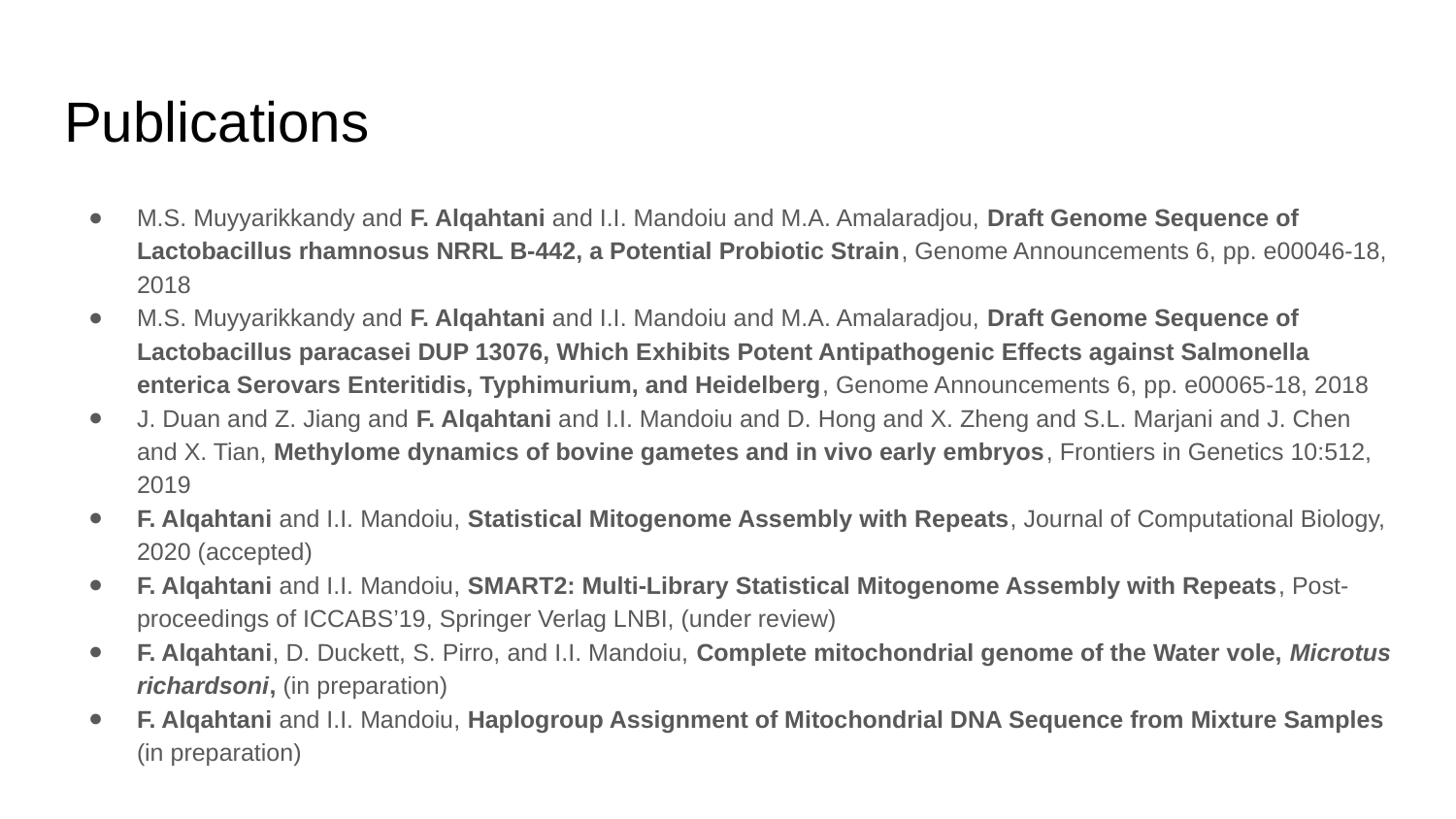

# Publications
M.S. Muyyarikkandy and F. Alqahtani and I.I. Mandoiu and M.A. Amalaradjou, Draft Genome Sequence of Lactobacillus rhamnosus NRRL B-442, a Potential Probiotic Strain, Genome Announcements 6, pp. e00046-18, 2018
M.S. Muyyarikkandy and F. Alqahtani and I.I. Mandoiu and M.A. Amalaradjou, Draft Genome Sequence of Lactobacillus paracasei DUP 13076, Which Exhibits Potent Antipathogenic Effects against Salmonella enterica Serovars Enteritidis, Typhimurium, and Heidelberg, Genome Announcements 6, pp. e00065-18, 2018
J. Duan and Z. Jiang and F. Alqahtani and I.I. Mandoiu and D. Hong and X. Zheng and S.L. Marjani and J. Chen and X. Tian, Methylome dynamics of bovine gametes and in vivo early embryos, Frontiers in Genetics 10:512, 2019
F. Alqahtani and I.I. Mandoiu, Statistical Mitogenome Assembly with Repeats, Journal of Computational Biology, 2020 (accepted)
F. Alqahtani and I.I. Mandoiu, SMART2: Multi-Library Statistical Mitogenome Assembly with Repeats, Post-proceedings of ICCABS’19, Springer Verlag LNBI, (under review)
F. Alqahtani, D. Duckett, S. Pirro, and I.I. Mandoiu, Complete mitochondrial genome of the Water vole, Microtus richardsoni, (in preparation)
F. Alqahtani and I.I. Mandoiu, Haplogroup Assignment of Mitochondrial DNA Sequence from Mixture Samples (in preparation)